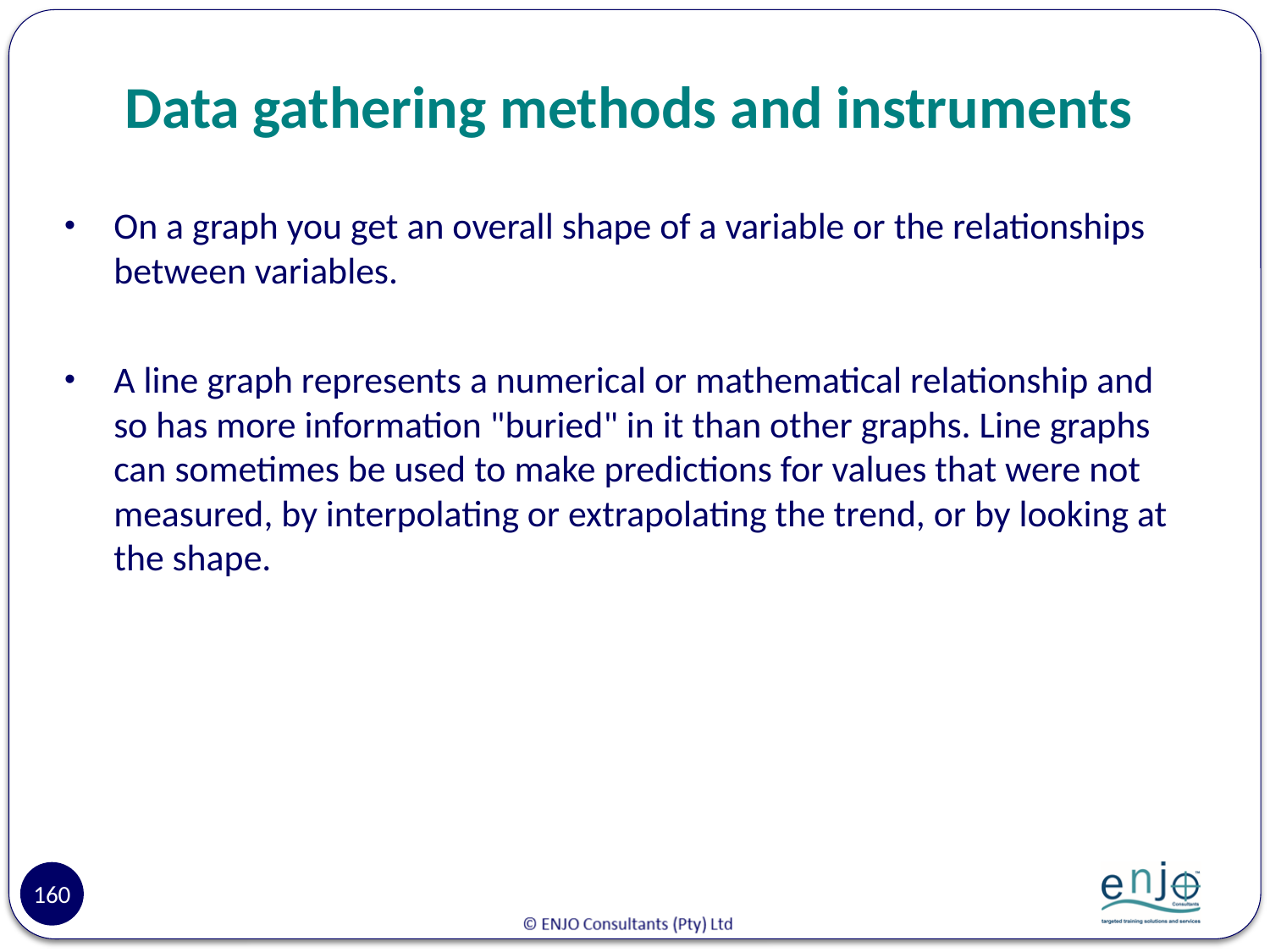

# Data gathering methods and instruments
On a graph you get an overall shape of a variable or the relationships between variables.

A line graph represents a numerical or mathematical relationship and so has more information "buried" in it than other graphs. Line graphs can sometimes be used to make predictions for values that were not measured, by interpolating or extrapolating the trend, or by looking at the shape.

160